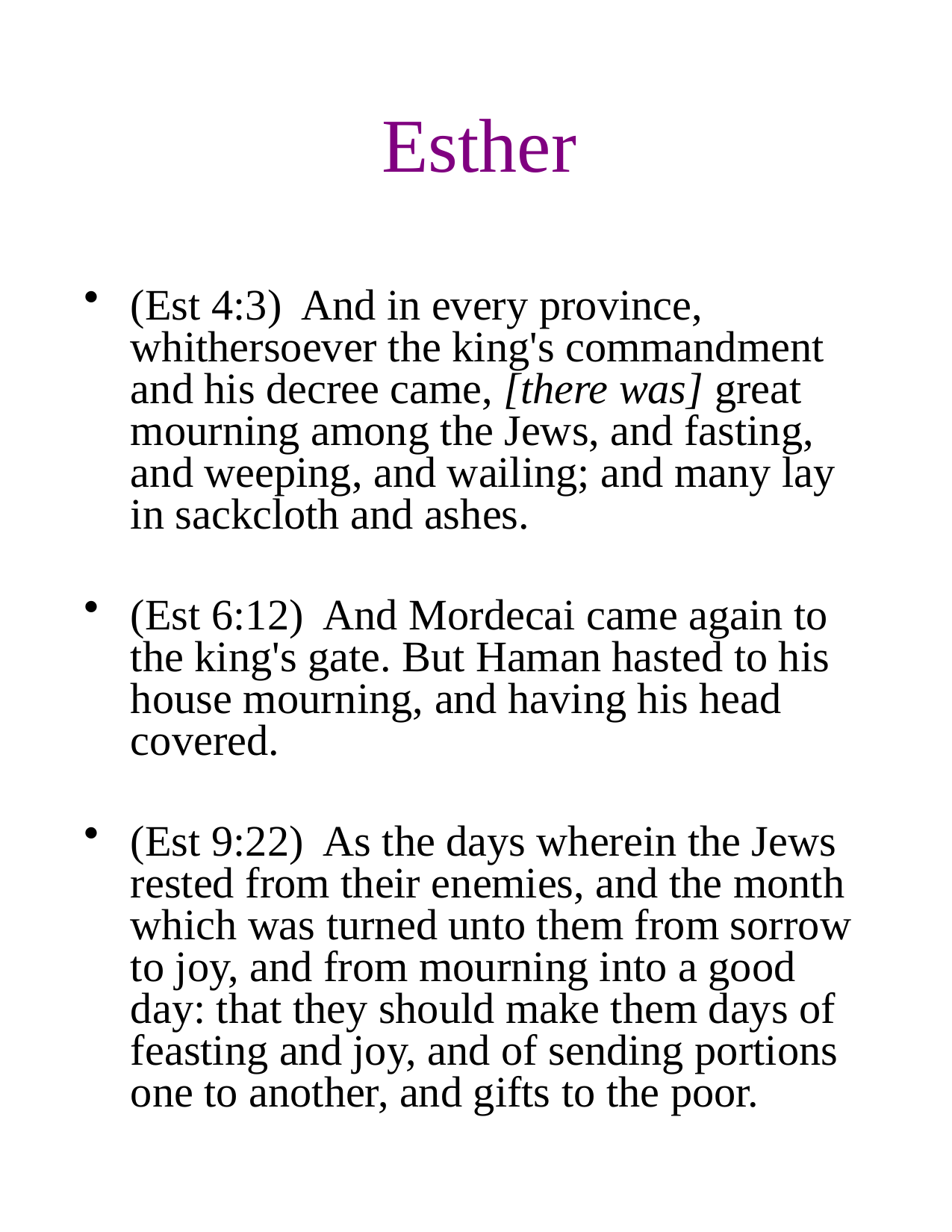

# Esther
(Est 4:3)  And in every province, whithersoever the king's commandment and his decree came, [there was] great mourning among the Jews, and fasting, and weeping, and wailing; and many lay in sackcloth and ashes.

(Est 6:12)  And Mordecai came again to the king's gate. But Haman hasted to his house mourning, and having his head covered.

(Est 9:22)  As the days wherein the Jews rested from their enemies, and the month which was turned unto them from sorrow to joy, and from mourning into a good day: that they should make them days of feasting and joy, and of sending portions one to another, and gifts to the poor.